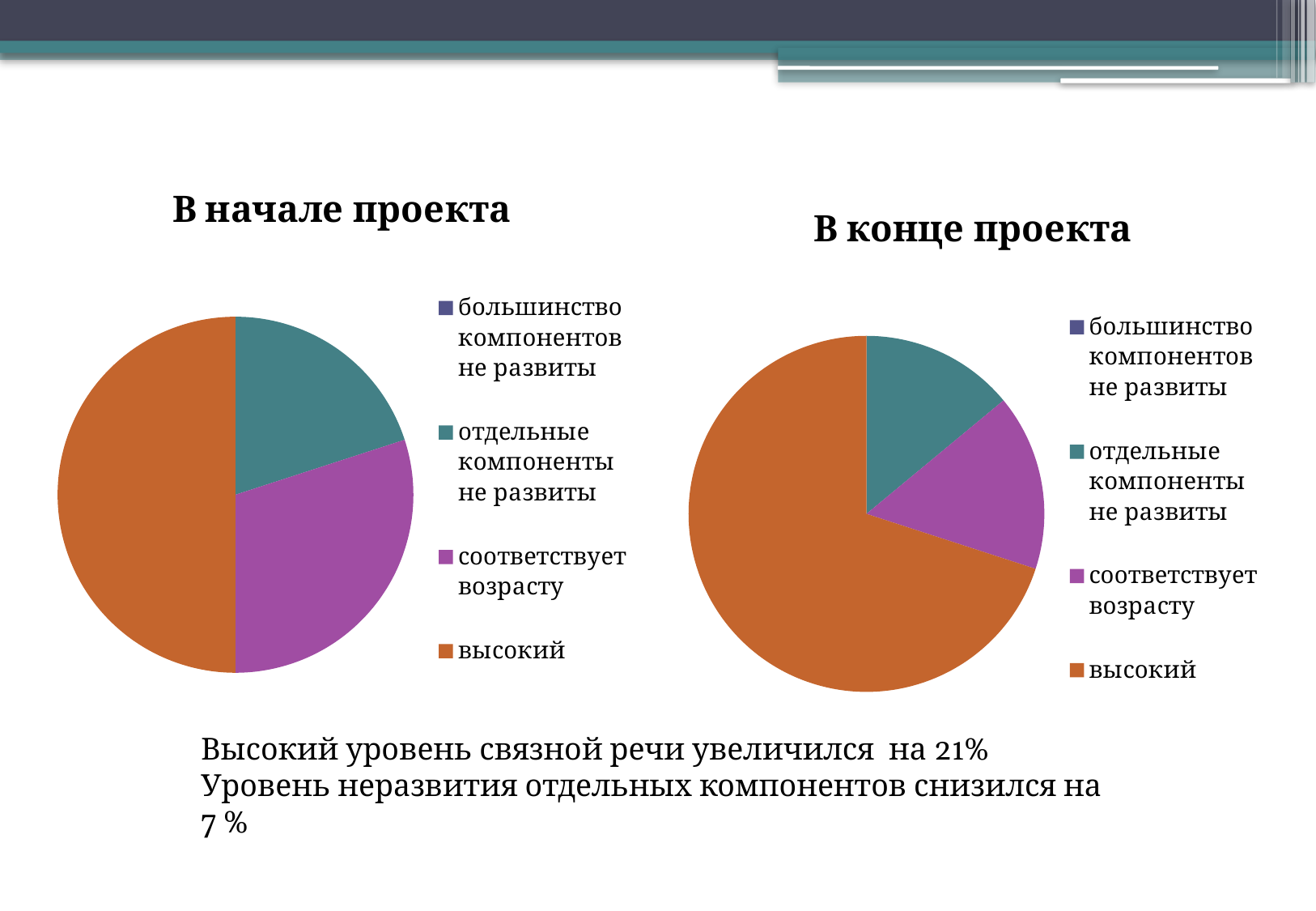

### Chart:

| Category | В начале проекта |
|---|---|
| большинство компонентов не развиты | 0.0 |
| отдельные компоненты не развиты | 20.0 |
| соответствует возрасту | 30.0 |
| высокий | 50.0 |

### Chart:

| Category | В конце проекта |
|---|---|
| большинство компонентов не развиты | 0.0 |
| отдельные компоненты не развиты | 14.0 |
| соответствует возрасту | 16.0 |
| высокий | 70.0 |
Высокий уровень связной речи увеличился  на 21%
Уровень неразвития отдельных компонентов снизился на 7 %